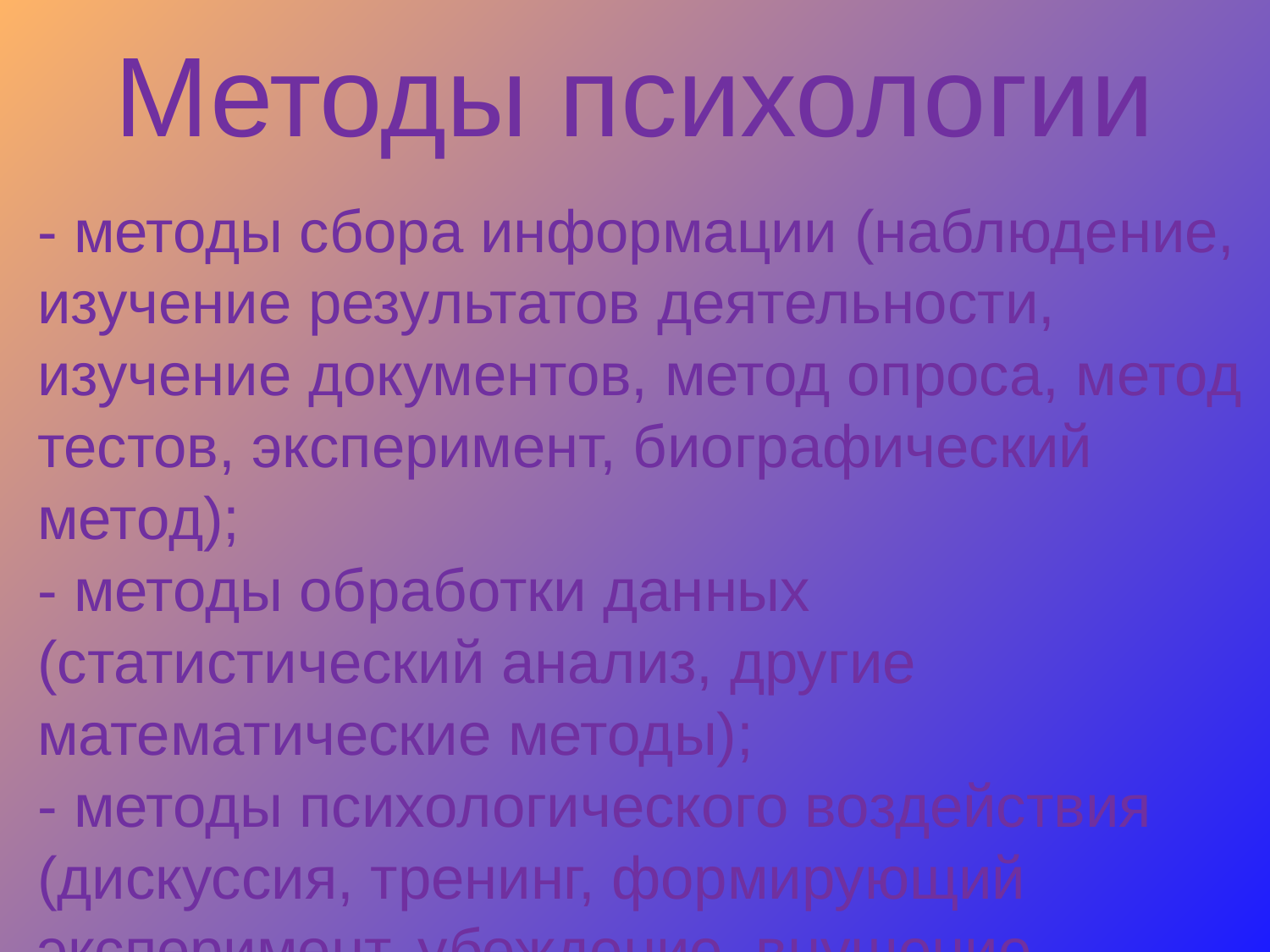

# Методы психологии
- методы сбора информации (наблюдение, изучение результатов деятельности, изучение документов, метод опроса, метод тестов, эксперимент, биографический метод);
- методы обработки данных (статистический анализ, другие математические методы);
- методы психологического воздействия (дискуссия, тренинг, формирующий эксперимент, убеждение, внушение, релаксация и другие).